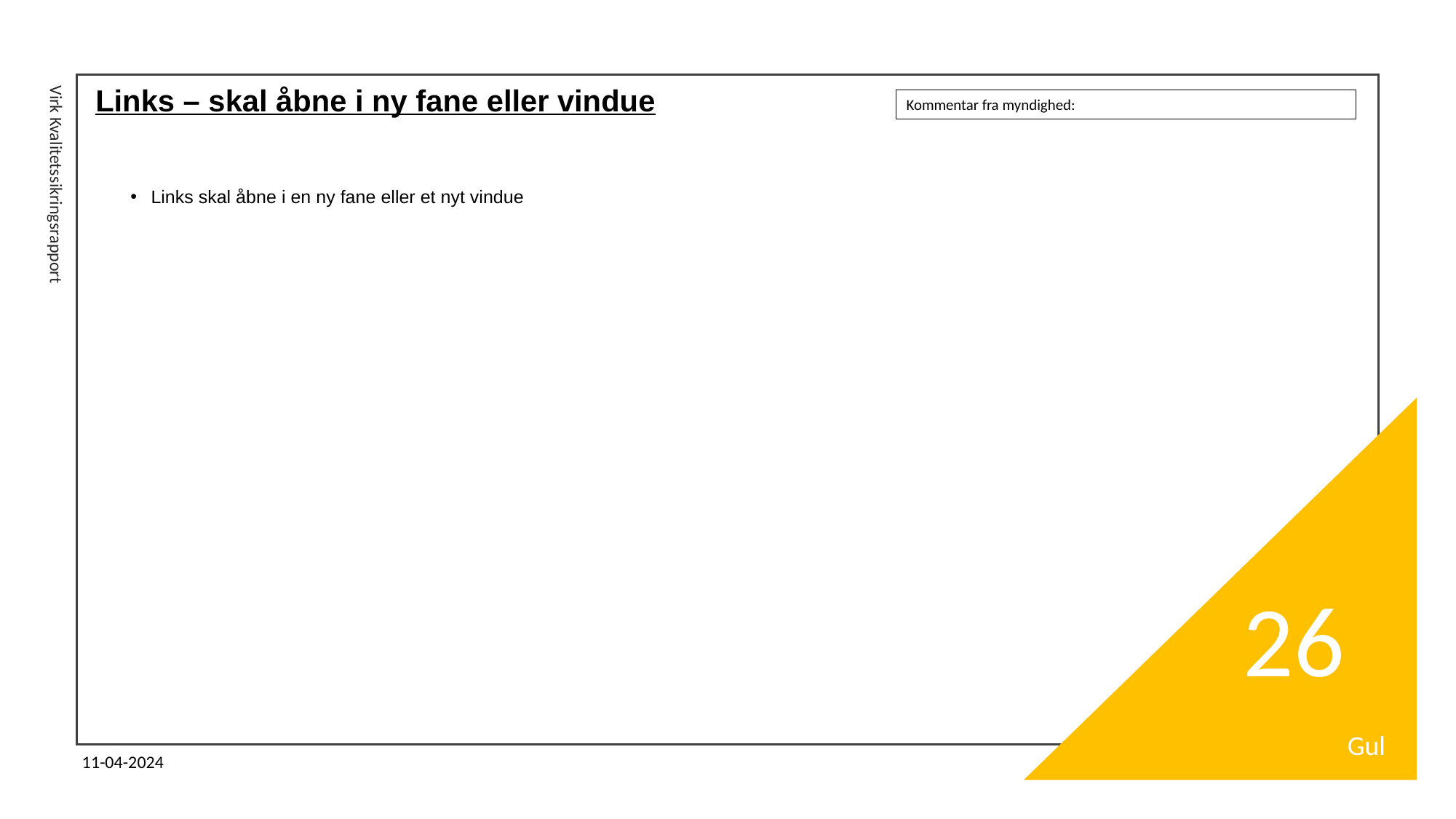

# Links – skal åbne i ny fane eller vindue

Kommentar fra myndighed:
Links skal åbne i en ny fane eller et nyt vindue
Virk Kvalitetssikringsrapport

26
Gul
11-04-2024